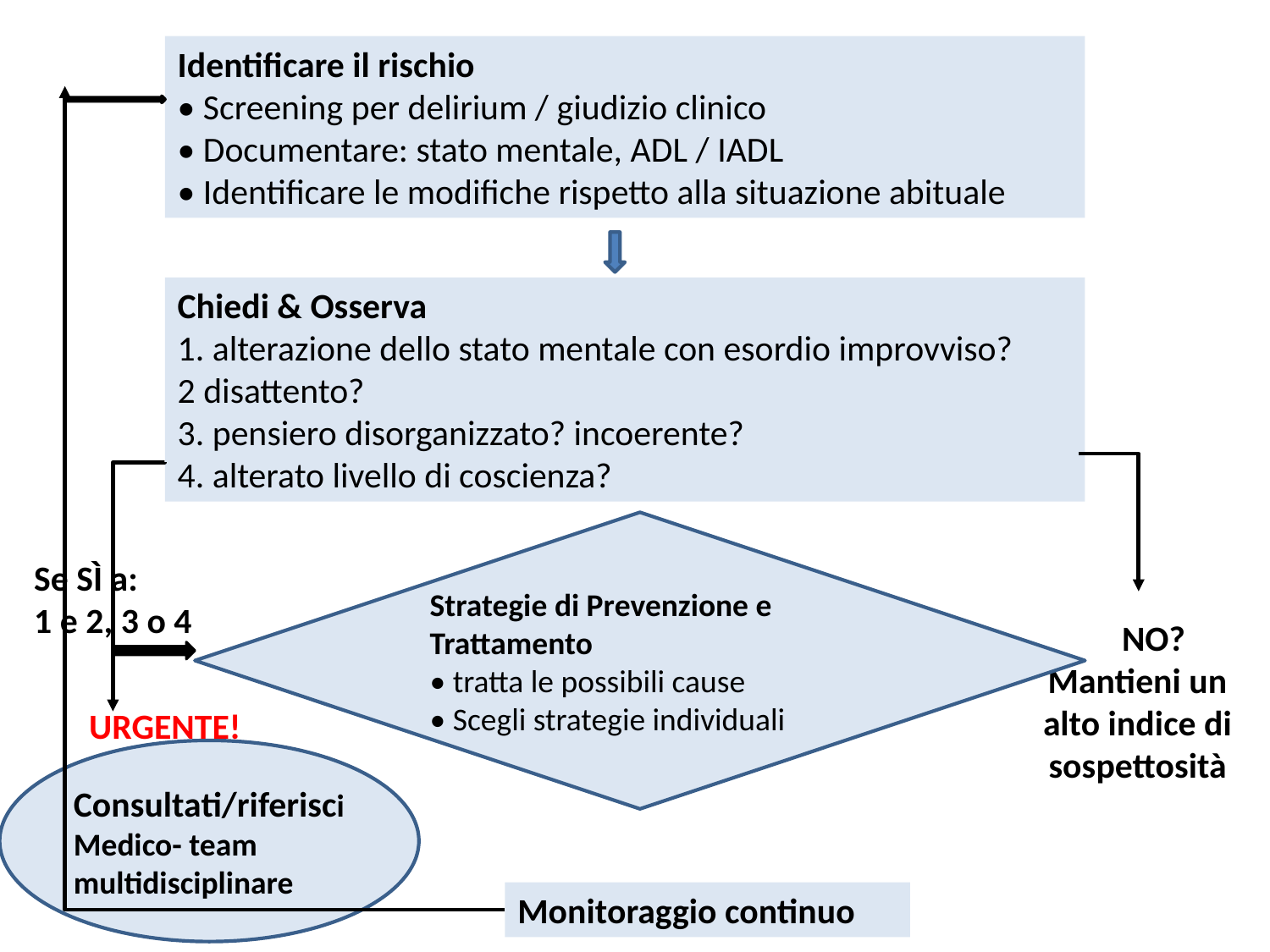

Identificare il rischio
• Screening per delirium / giudizio clinico
• Documentare: stato mentale, ADL / IADL
• Identificare le modifiche rispetto alla situazione abituale

Chiedi & Osserva
1. alterazione dello stato mentale con esordio improvviso?
2 disattento?
3. pensiero disorganizzato? incoerente?
4. alterato livello di coscienza?
Strategie di Prevenzione e Trattamento
• tratta le possibili cause
• Scegli strategie individuali
Se SÌ a:
1 e 2, 3 o 4
    NO?
Mantieni un alto indice di sospettosità

URGENTE!
Consultati/riferisci
Medico- team multidisciplinare
Monitoraggio continuo
05/10/2015